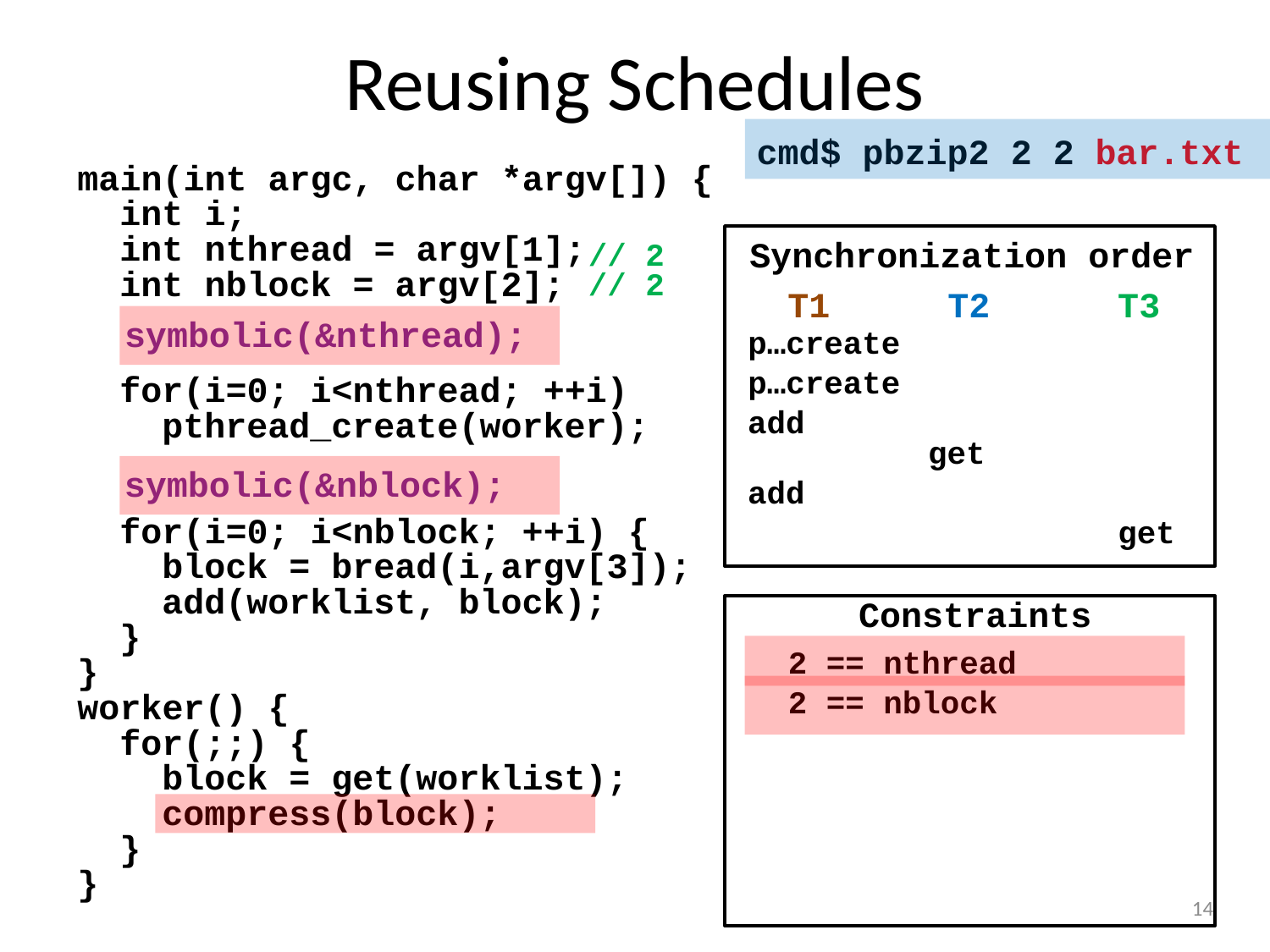

# Reusing Schedules

cmd$ pbzip2 2 2 bar.txt
main(int argc, char *argv[]) {
  int i;
  int nthread = argv[1];
  int nblock = argv[2];

  for(i=0; i<nthread; ++i)
    pthread_create(worker);

  for(i=0; i<nblock; ++i) {
    block = bread(i,argv[3]);
    add(worklist, block);
  }
}
worker() {
  for(;;) {
    block = get(worklist);
    compress(block);
  }
}

Synchronization order
// 2
// 2
T1
T2
T3
symbolic(&nthread);

p…create
p…create
add
get
symbolic(&nblock);

add
get
Constraints

2 == nthread

2 == nblock

14